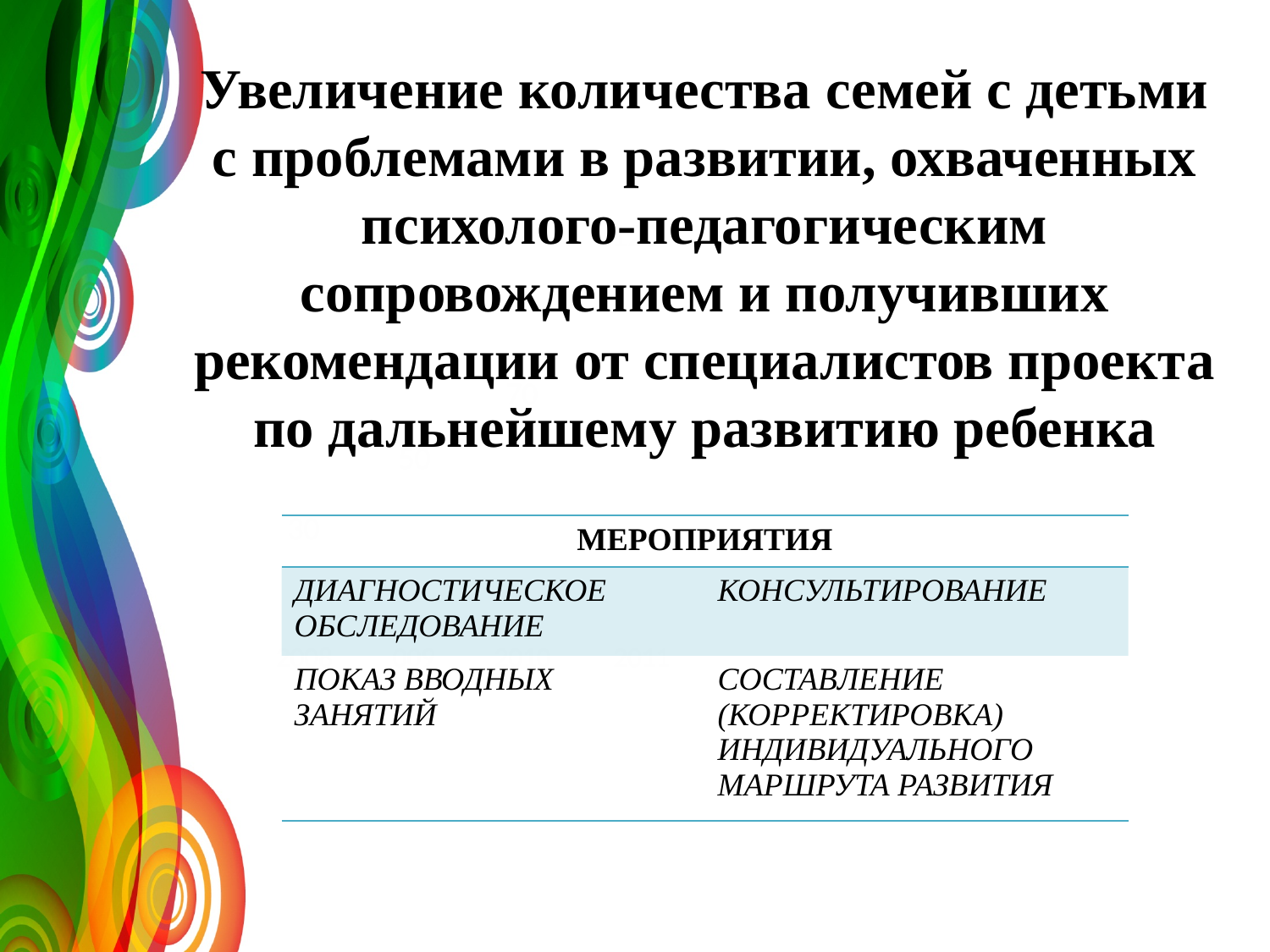

Увеличение количества семей с детьми с проблемами в развитии, охваченных психолого-педагогическим сопровождением и получивших рекомендации от специалистов проекта по дальнейшему развитию ребенка
120
70
50
30
| МЕРОПРИЯТИЯ |  |
| --- | --- |
| ДИАГНОСТИЧЕСКОЕ ОБСЛЕДОВАНИЕ | КОНСУЛЬТИРОВАНИЕ |
| ПОКАЗ ВВОДНЫХ ЗАНЯТИЙ | СОСТАВЛЕНИЕ (КОРРЕКТИРОВКА) ИНДИВИДУАЛЬНОГО МАРШРУТА РАЗВИТИЯ |
2008
009
2010
2011